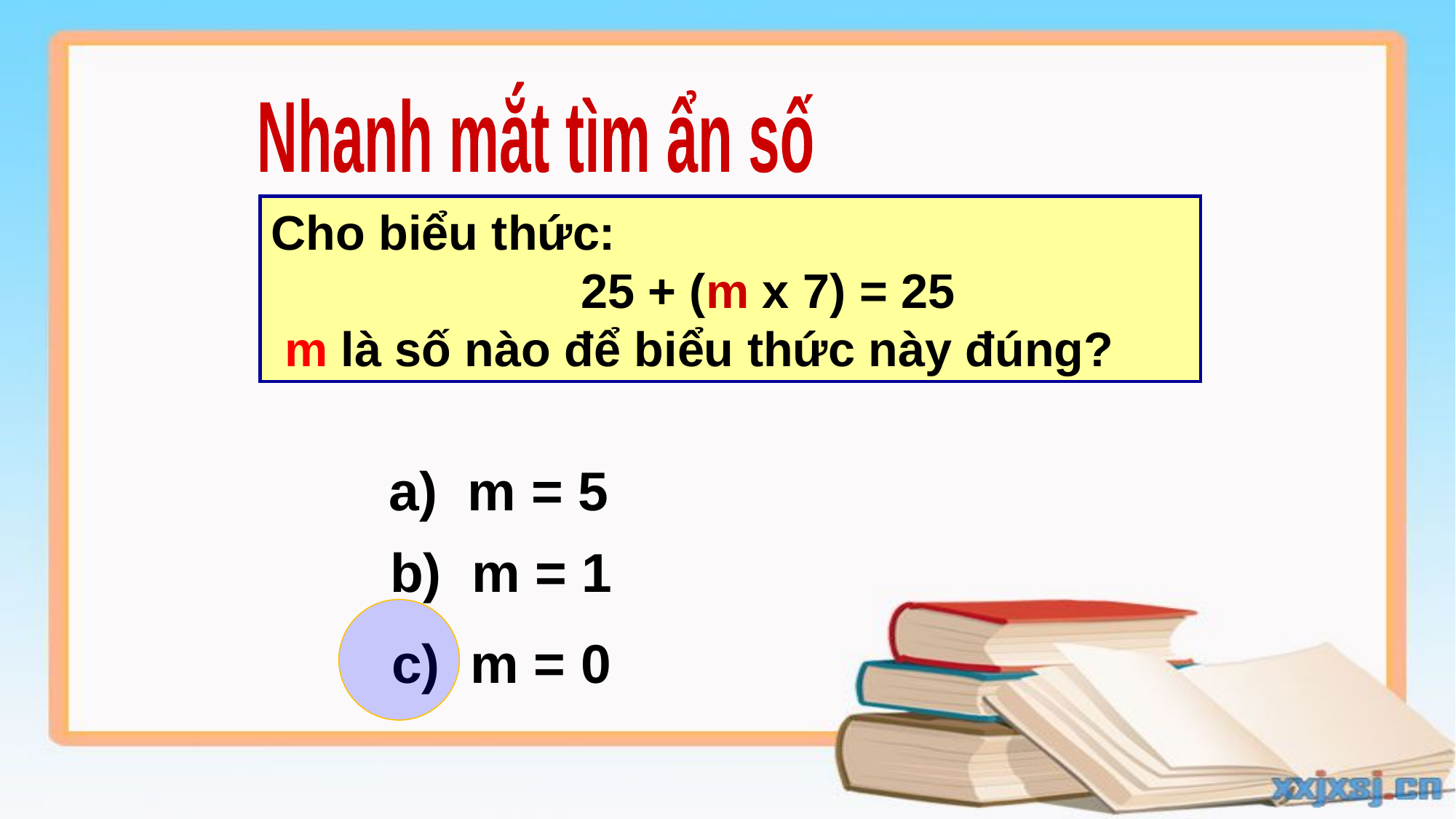

Nhanh mắt tìm ẩn số
Cho biểu thức:
                       25 + (m x 7) = 25
 m là số nào để biểu thức này đúng?
a)  m = 5
b)  m = 1

c)  m = 0